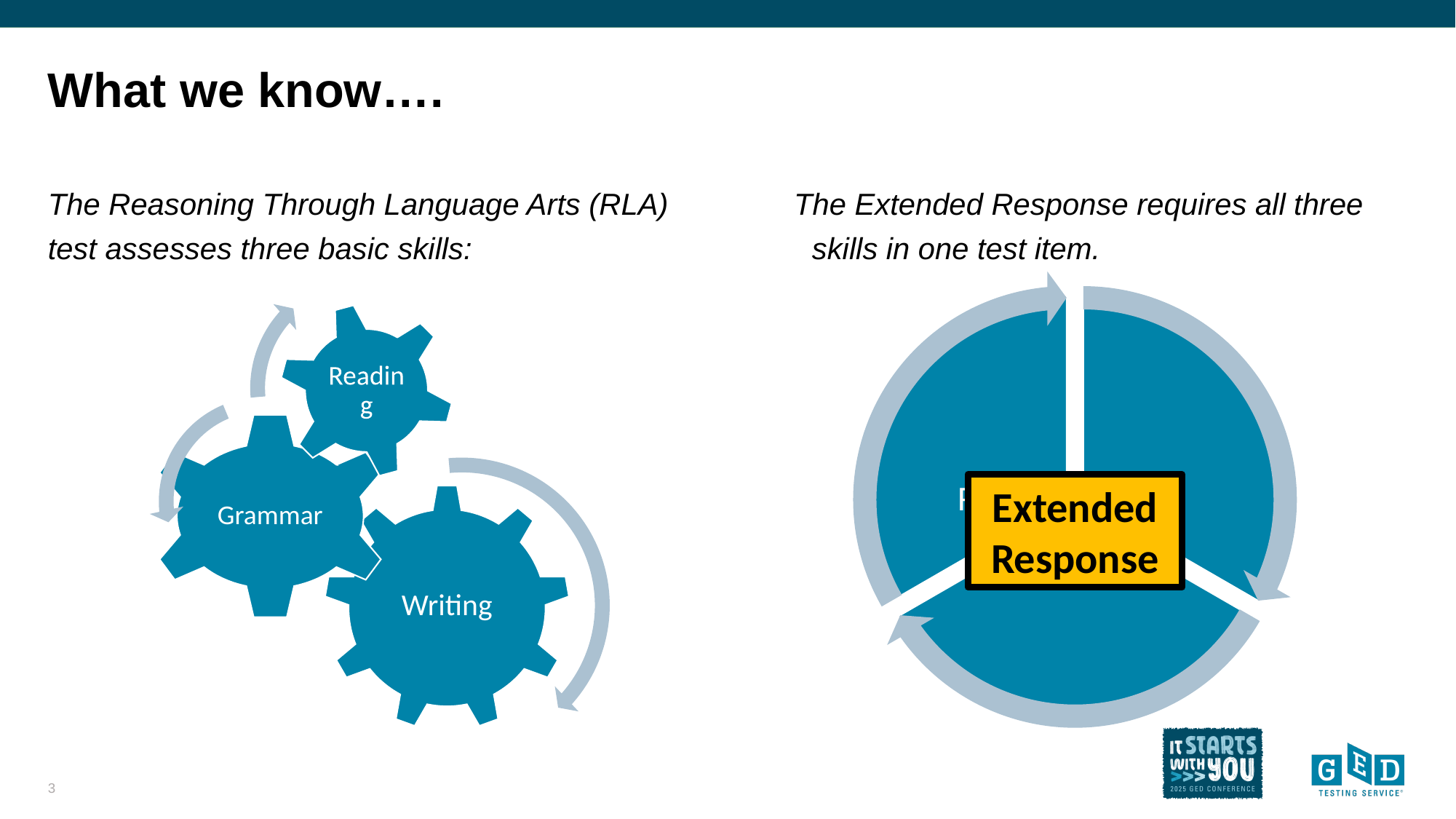

# What we know….
The Reasoning Through Language Arts (RLA)               The Extended Response requires all three
test assesses three basic skills:				skills in one test item.
Grammar
Writing
Reading
Writing
Grammar
Reading
Extended Response
3